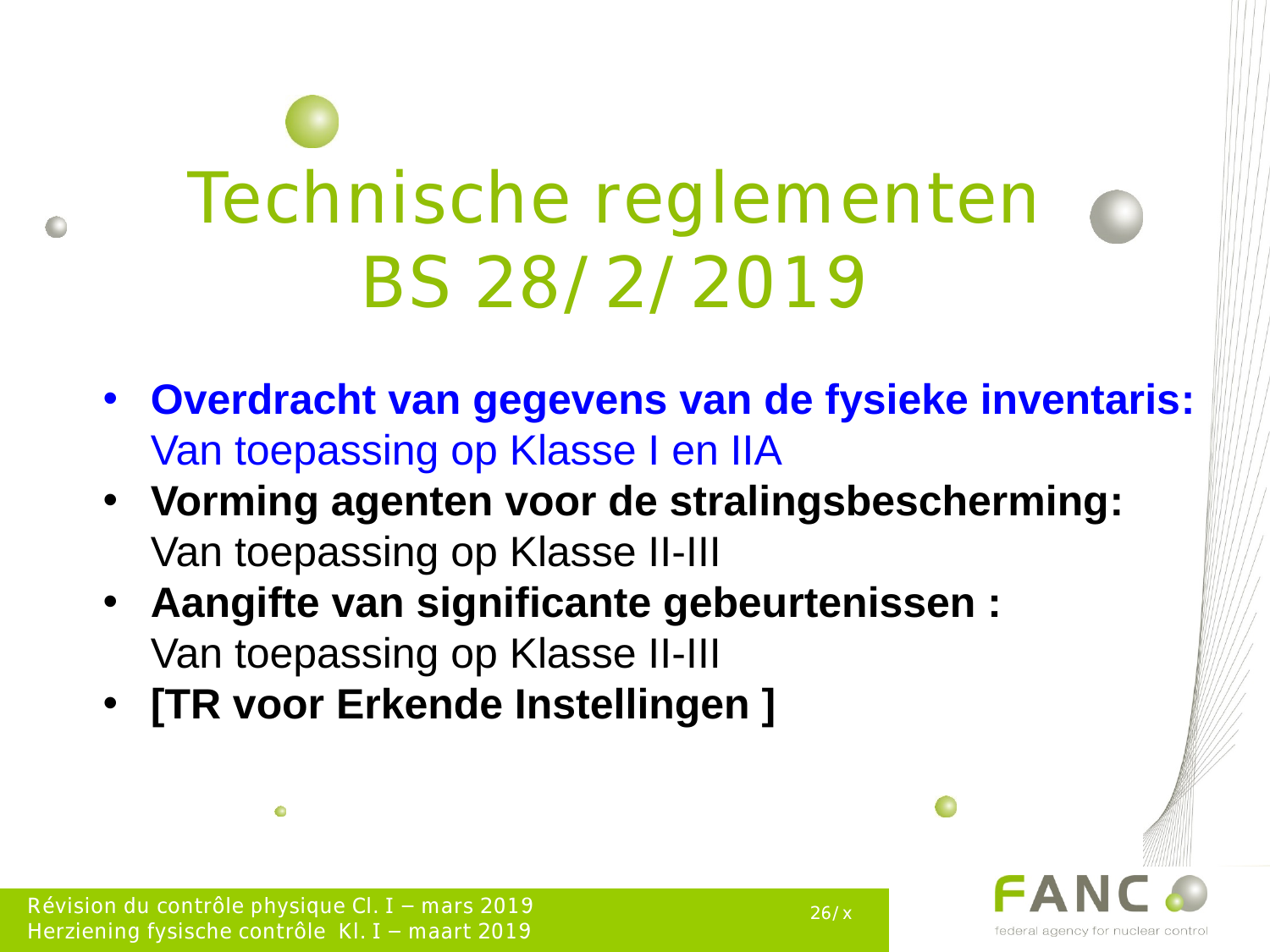

Technische reglementen
BS 28/2/2019

Overdracht van gegevens van de fysieke inventaris:
Van toepassing op Klasse I en IIA
Vorming agenten voor de stralingsbescherming:
Van toepassing op Klasse II-III
Aangifte van significante gebeurtenissen :
Van toepassing op Klasse II-III
[TR voor Erkende Instellingen ]

Révision du contrôle physique Cl. I – mars 2019
Herziening fysische contrôle  Kl. I – maart 2019
26